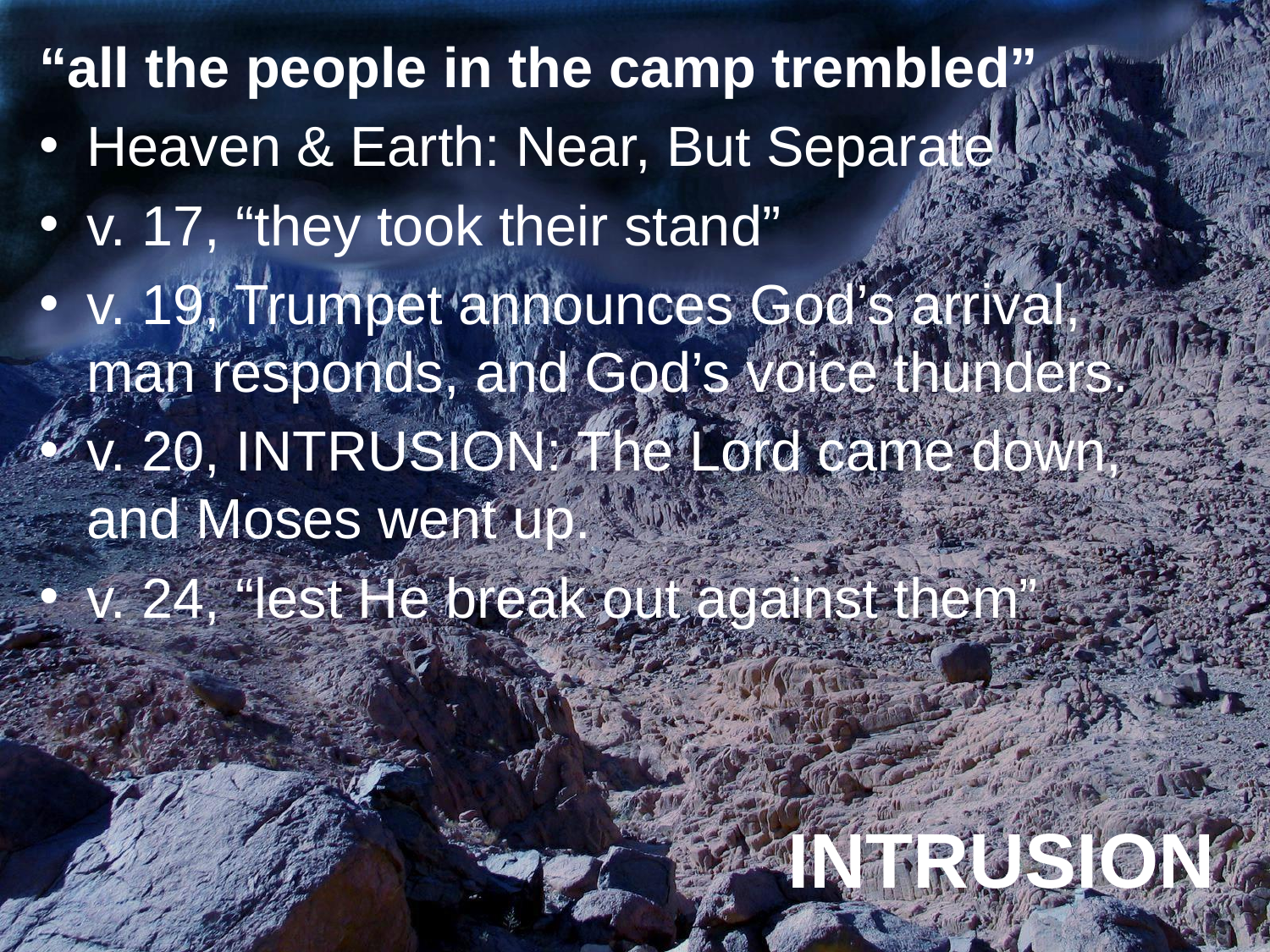

“all the people in the camp trembled”
Heaven & Earth: Near, But Separate
v. 17, “they took their stand”
v. 19, Trumpet announces God’s arrival, man responds, and God’s voice thunders.
v. 20, INTRUSION: The Lord came down, and Moses went up.
v. 24, “lest He break out against them”
# INTRUSION